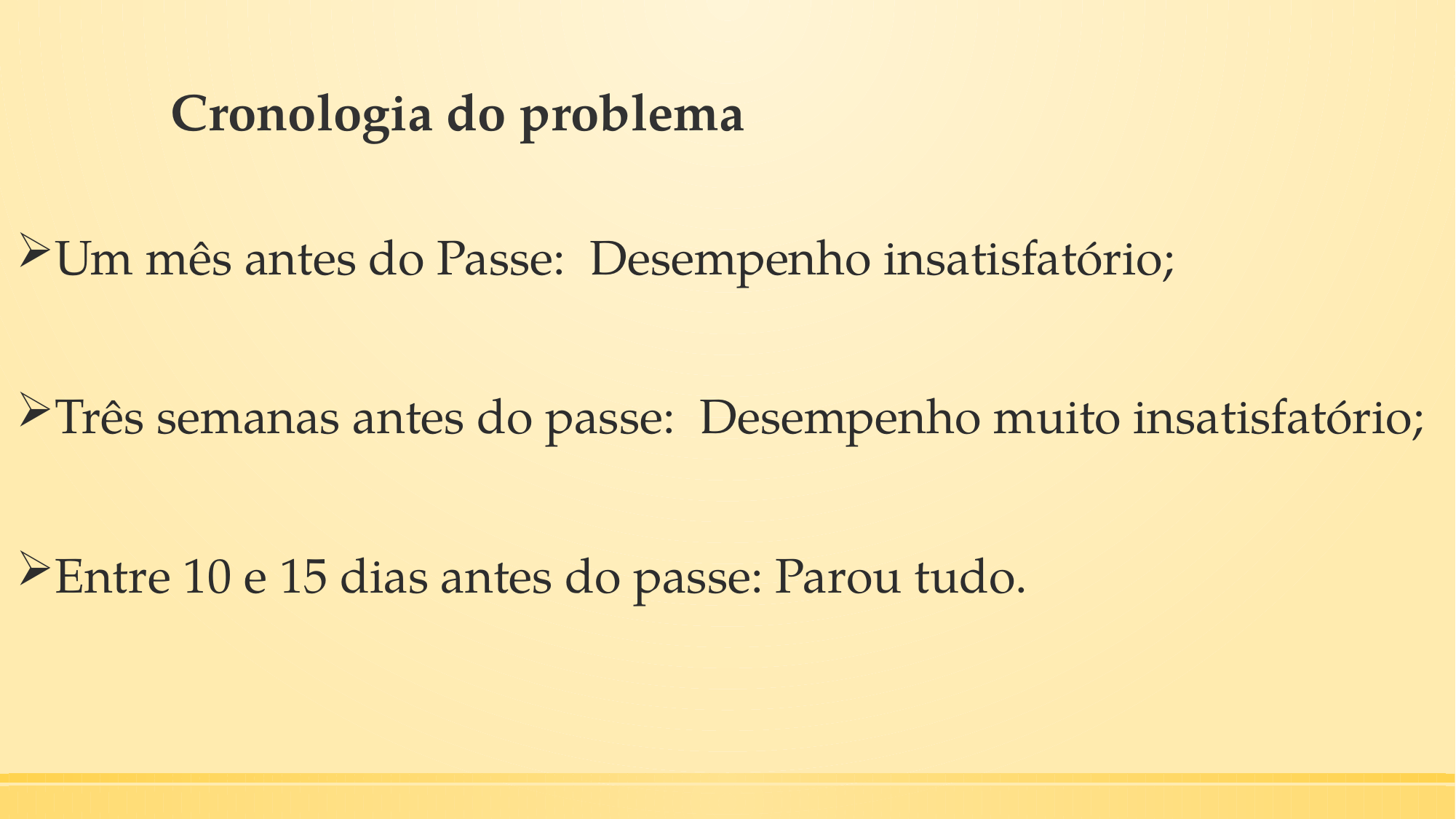

# Cronologia do problema
Um mês antes do Passe:  Desempenho insatisfatório;

Três semanas antes do passe:  Desempenho muito insatisfatório;

Entre 10 e 15 dias antes do passe: Parou tudo.